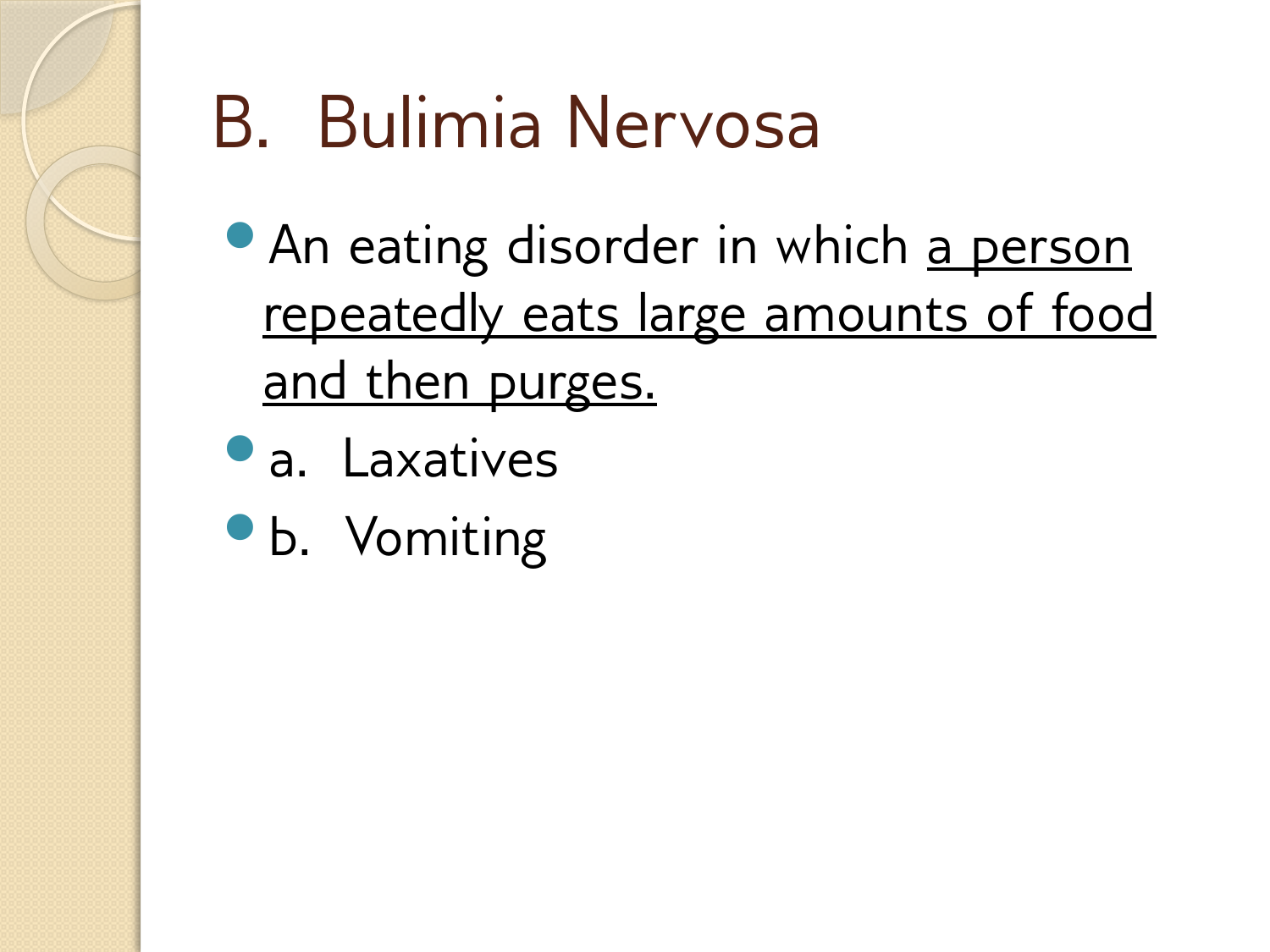

# B.  Bulimia Nervosa
An eating disorder in which a person repeatedly eats large amounts of food and then purges.
a.  Laxatives
b.  Vomiting